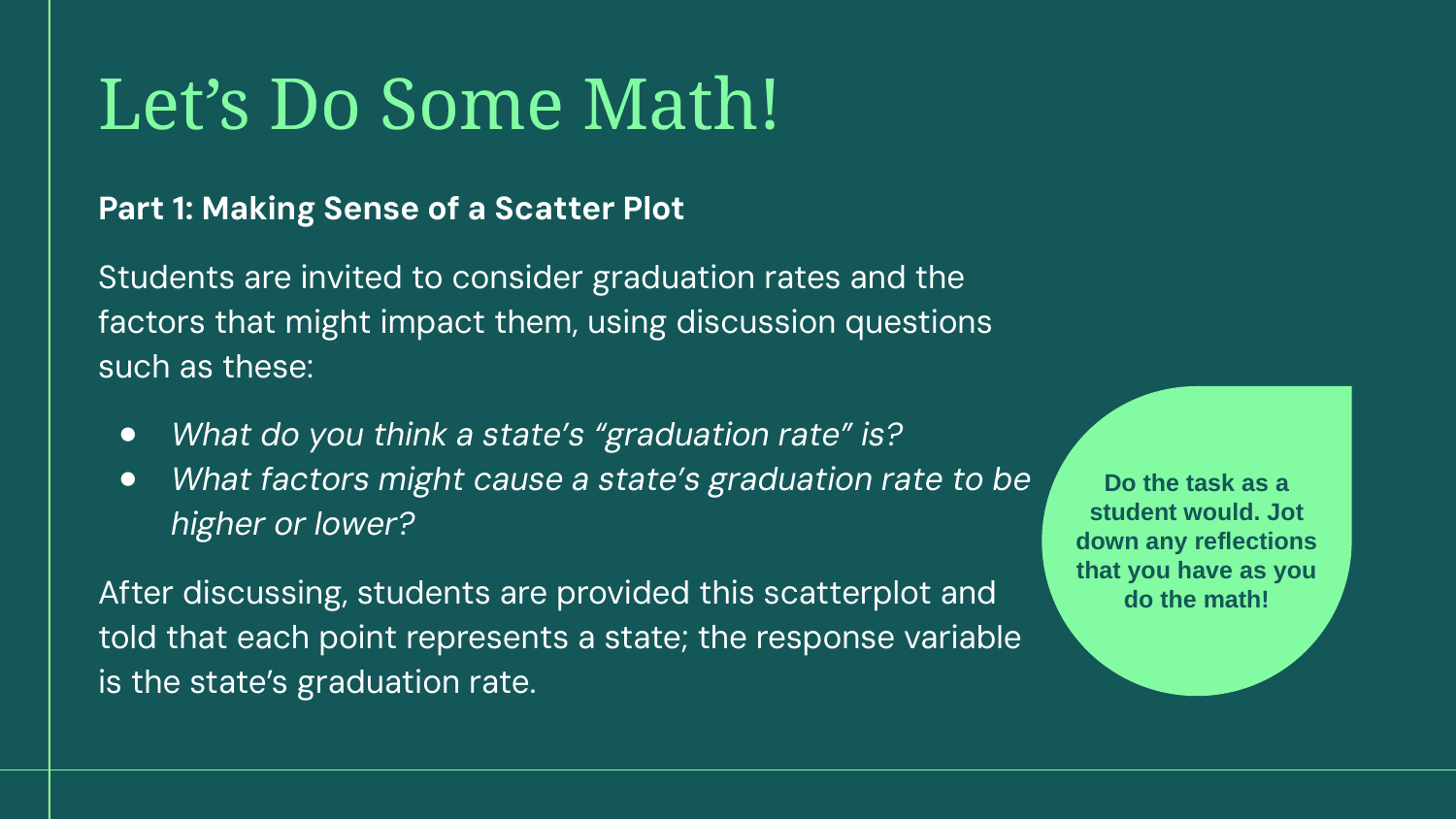

Let’s Do Some Math!
Part 1: Making Sense of a Scatter Plot
Students are invited to consider graduation rates and the factors that might impact them, using discussion questions such as these:
What do you think a state’s “graduation rate” is?
What factors might cause a state’s graduation rate to be higher or lower?
After discussing, students are provided this scatterplot and told that each point represents a state; the response variable is the state’s graduation rate.

Do the task as a student would. Jot down any reflections that you have as you do the math!